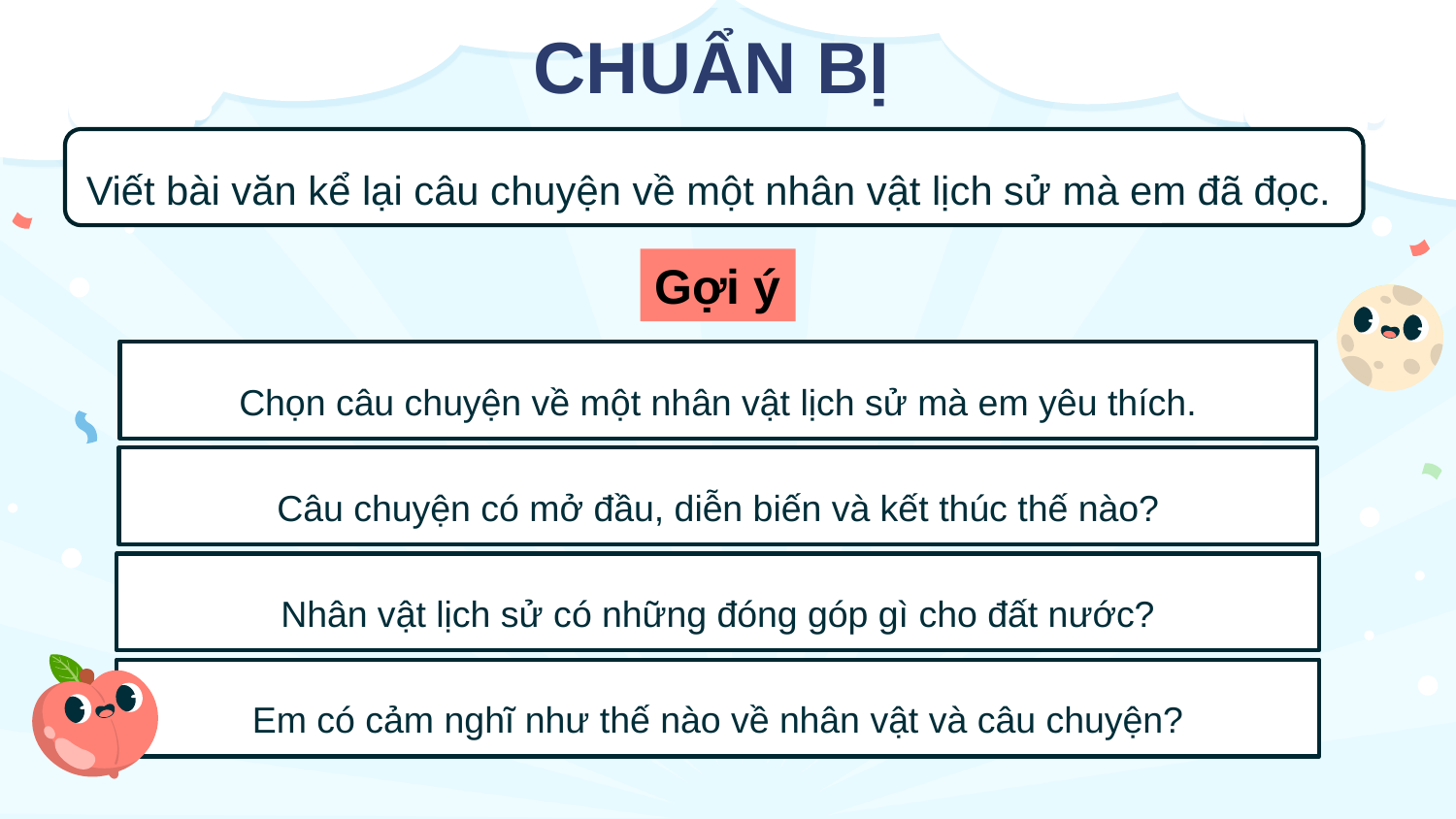

CHUẨN BỊ

Viết bài văn kể lại câu chuyện về một nhân vật lịch sử mà em đã đọc.
Gợi ý

Chọn câu chuyện về một nhân vật lịch sử mà em yêu thích.
Câu chuyện có mở đầu, diễn biến và kết thúc thế nào?
Nhân vật lịch sử có những đóng góp gì cho đất nước?
Em có cảm nghĩ như thế nào về nhân vật và câu chuyện?